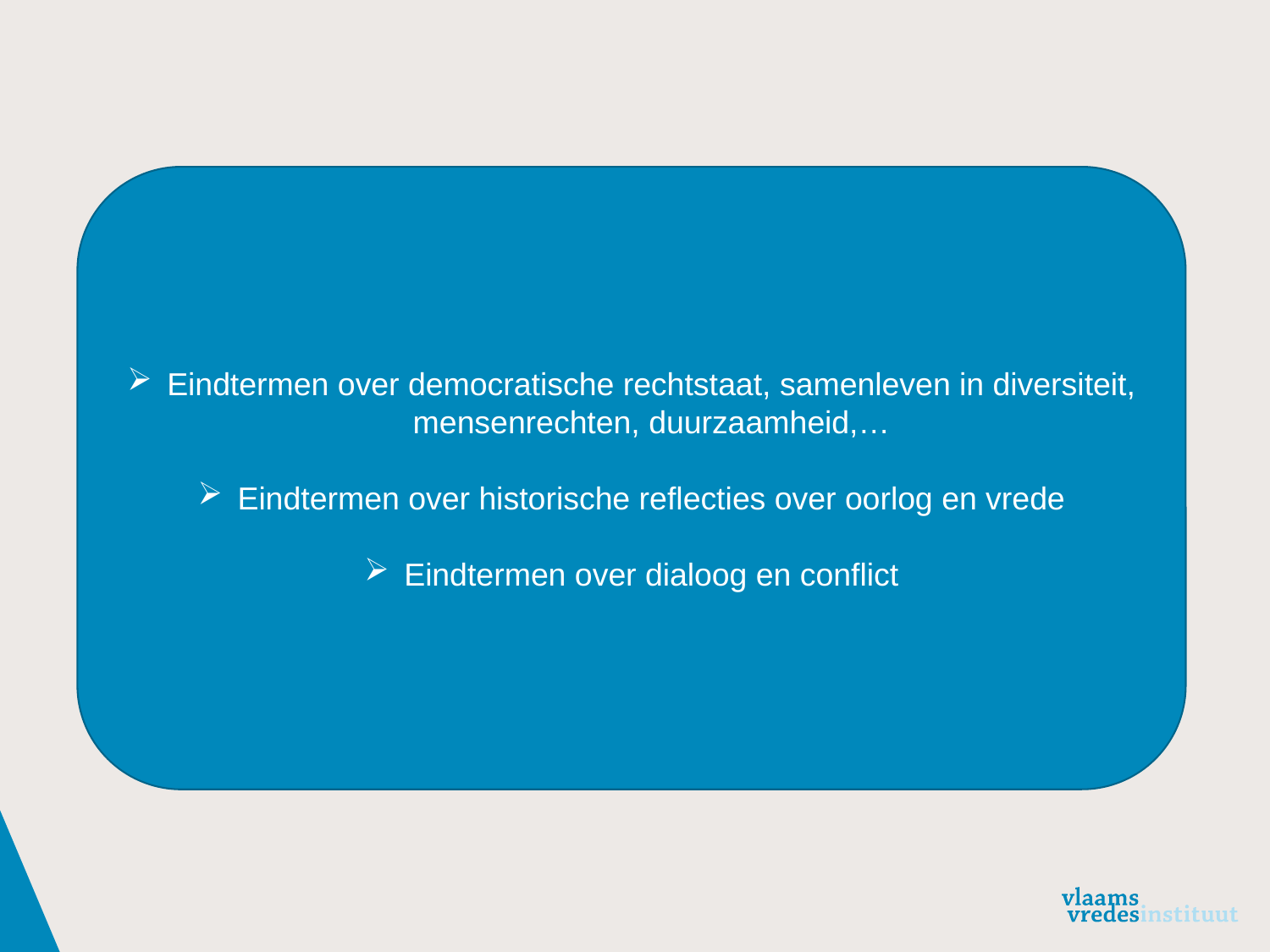

Eindtermen over democratische rechtstaat, samenleven in diversiteit, mensenrechten, duurzaamheid,…

Eindtermen over historische reflecties over oorlog en vrede

Eindtermen over dialoog en conflict
# Algemene inleiding